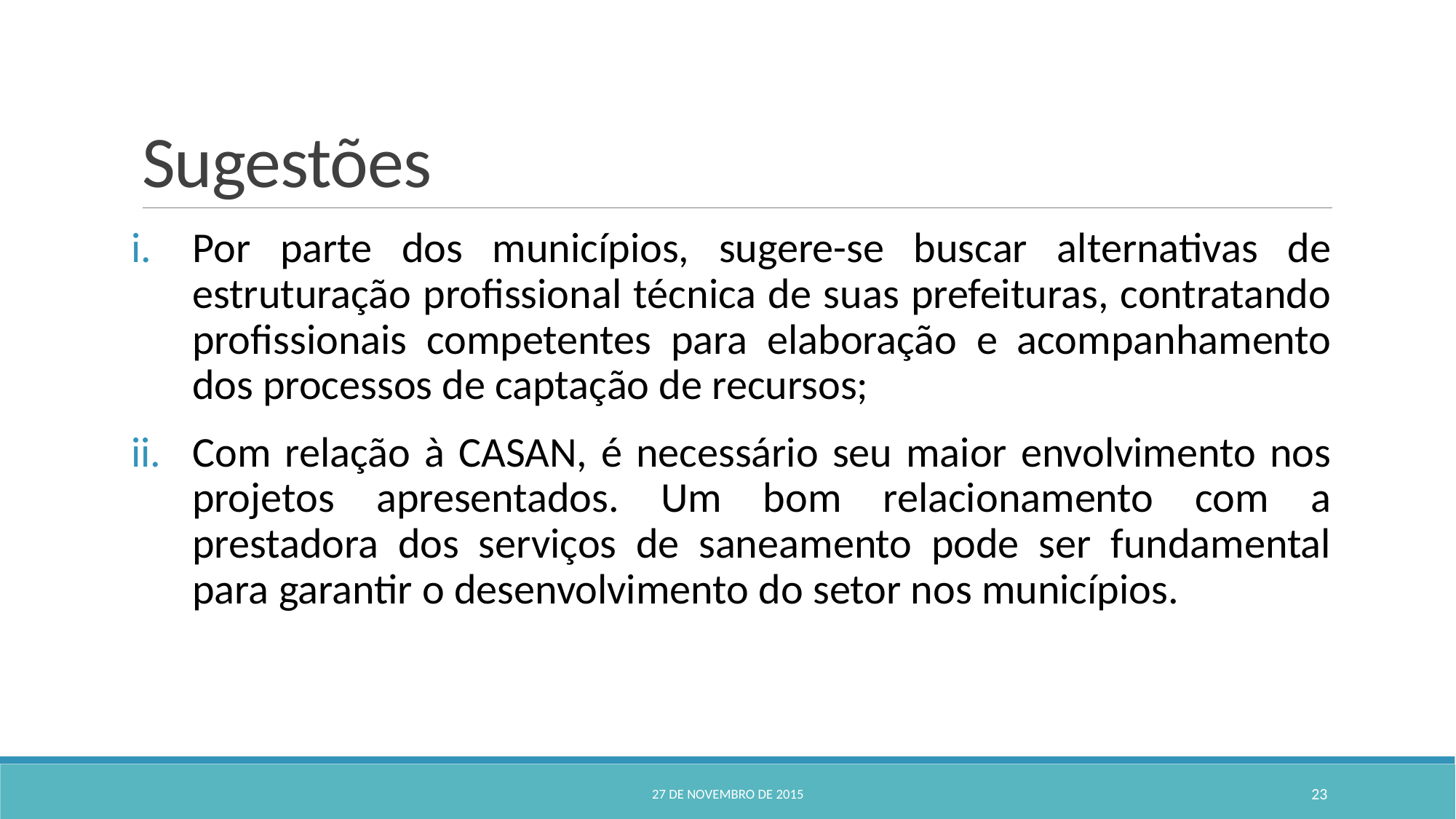

# Sugestões
Por parte dos municípios, sugere-se buscar alternativas de estruturação profissional técnica de suas prefeituras, contratando profissionais competentes para elaboração e acompanhamento dos processos de captação de recursos;
Com relação à CASAN, é necessário seu maior envolvimento nos projetos apresentados. Um bom relacionamento com a prestadora dos serviços de saneamento pode ser fundamental para garantir o desenvolvimento do setor nos municípios.

27 de novembro de 2015
23